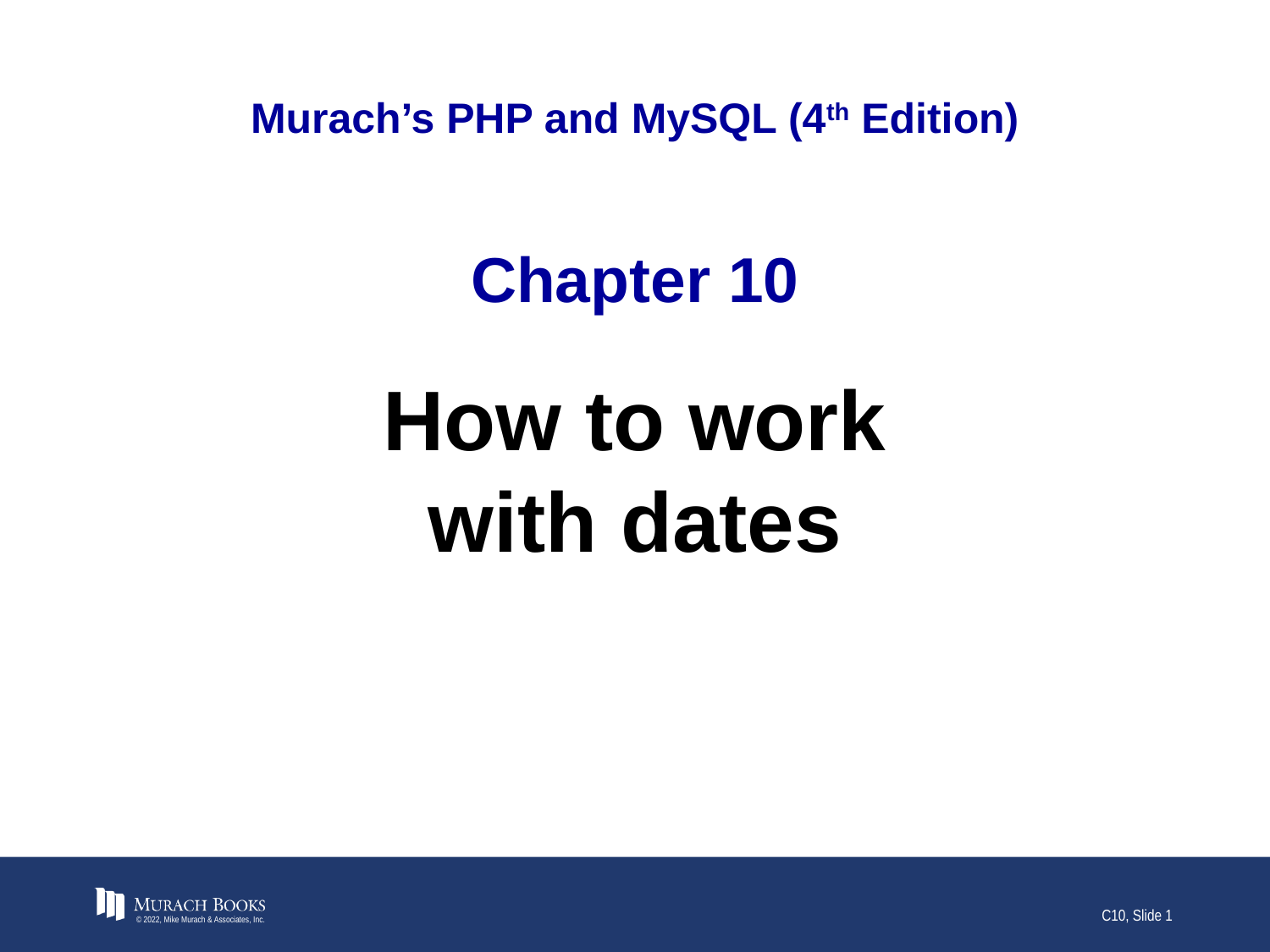

# Murach’s PHP and MySQL (4th Edition)
Chapter 10
How to work with dates
© 2022, Mike Murach & Associates, Inc.

C10, Slide 1